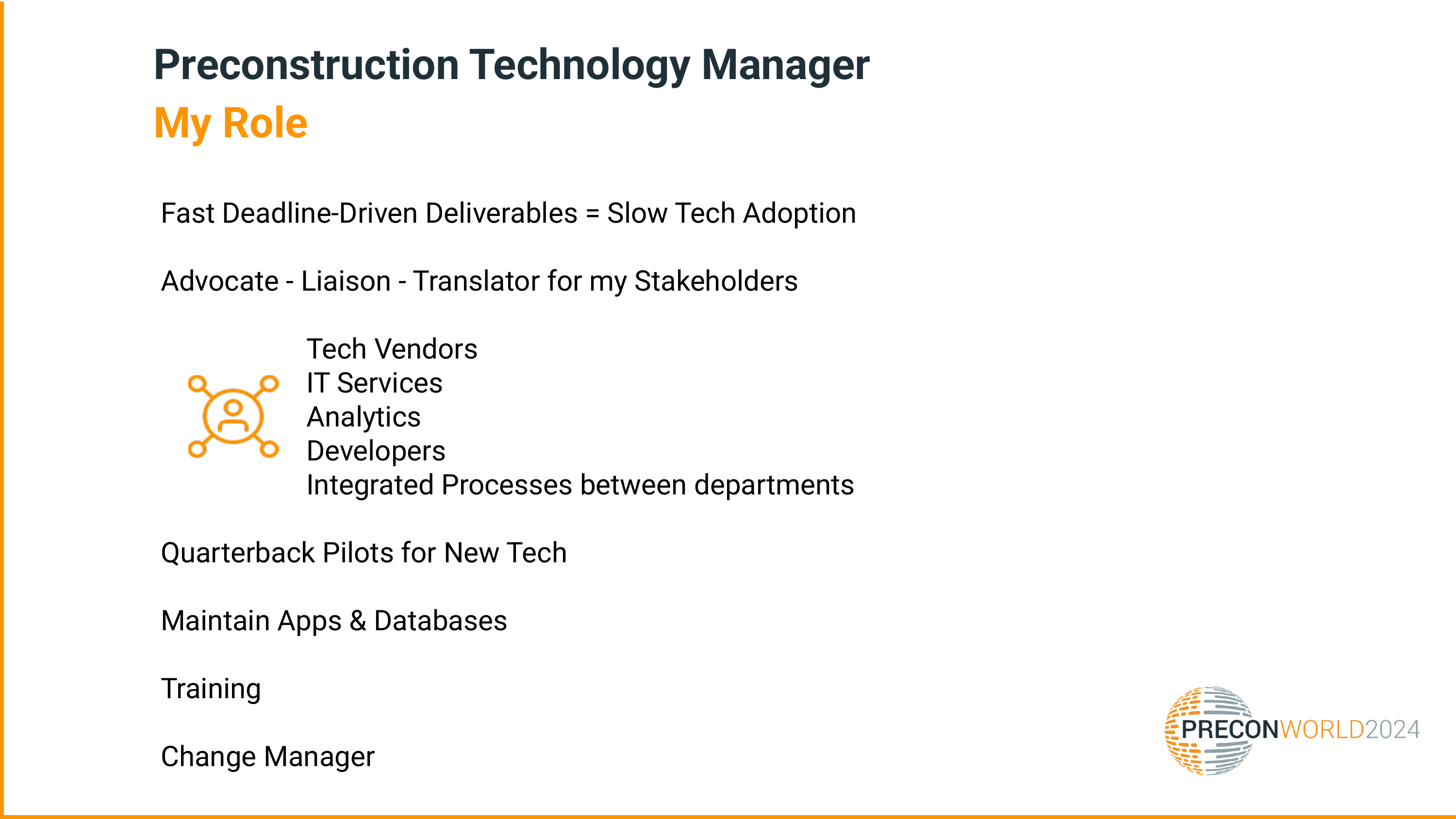

Preconstruction Technology Manager

My Role
Fast Deadline-Driven Deliverables = Slow Tech Adoption

Advocate - Liaison - Translator for my Stakeholders

Tech Vendors
IT Services
Analytics
Developers
Integrated Processes between departments

Quarterback Pilots for New Tech

Maintain Apps & Databases

Training

Change Manager